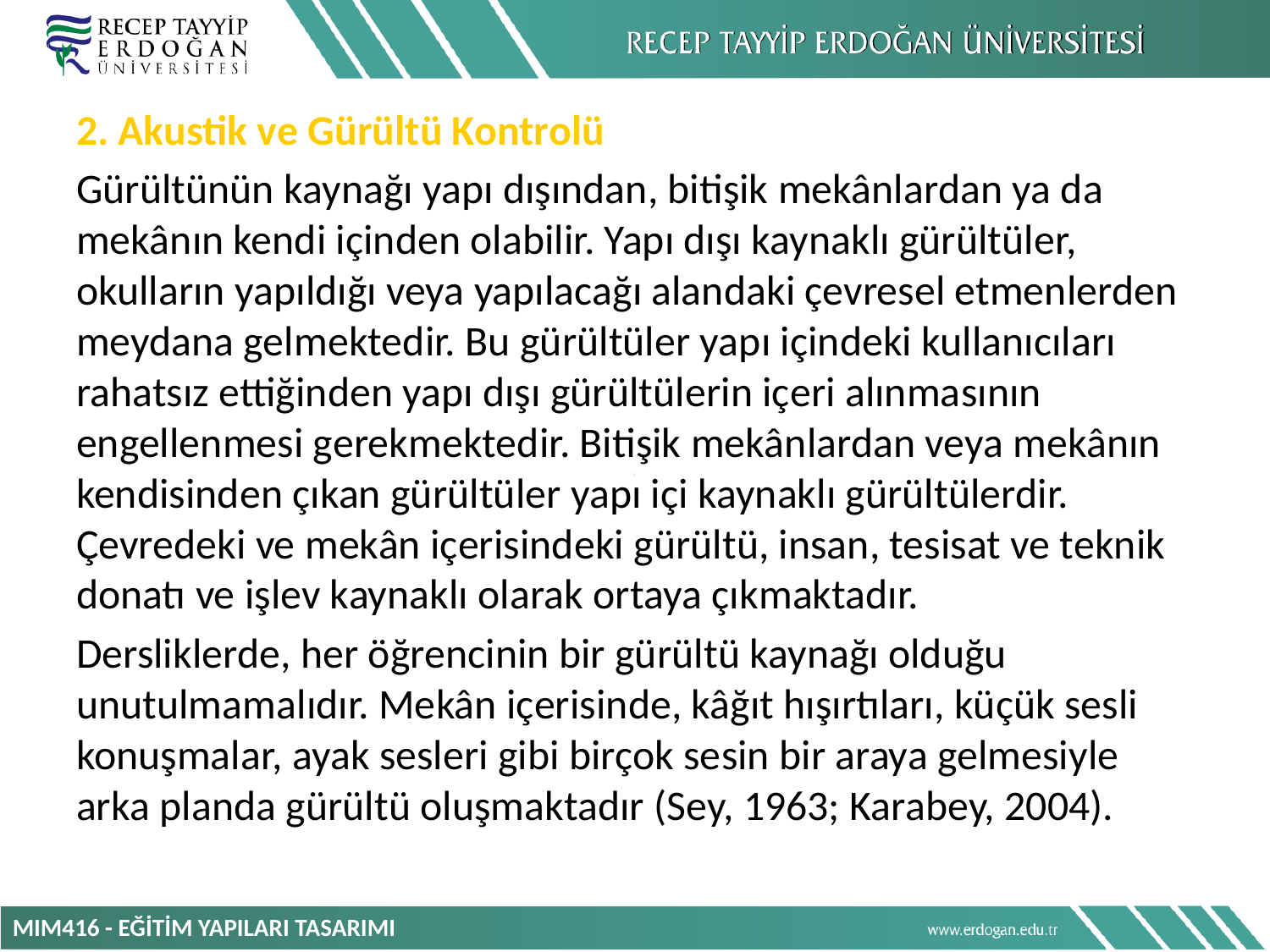

2. Akustik ve Gürültü Kontrolü
Gürültünün kaynağı yapı dışından, bitişik mekânlardan ya da mekânın kendi içinden olabilir. Yapı dışı kaynaklı gürültüler, okulların yapıldığı veya yapılacağı alandaki çevresel etmenlerden meydana gelmektedir. Bu gürültüler yapı içindeki kullanıcıları rahatsız ettiğinden yapı dışı gürültülerin içeri alınmasının engellenmesi gerekmektedir. Bitişik mekânlardan veya mekânın kendisinden çıkan gürültüler yapı içi kaynaklı gürültülerdir. Çevredeki ve mekân içerisindeki gürültü, insan, tesisat ve teknik donatı ve işlev kaynaklı olarak ortaya çıkmaktadır.
Dersliklerde, her öğrencinin bir gürültü kaynağı olduğu unutulmamalıdır. Mekân içerisinde, kâğıt hışırtıları, küçük sesli konuşmalar, ayak sesleri gibi birçok sesin bir araya gelmesiyle arka planda gürültü oluşmaktadır (Sey, 1963; Karabey, 2004).
MIM416 - EĞİTİM YAPILARI TASARIMI